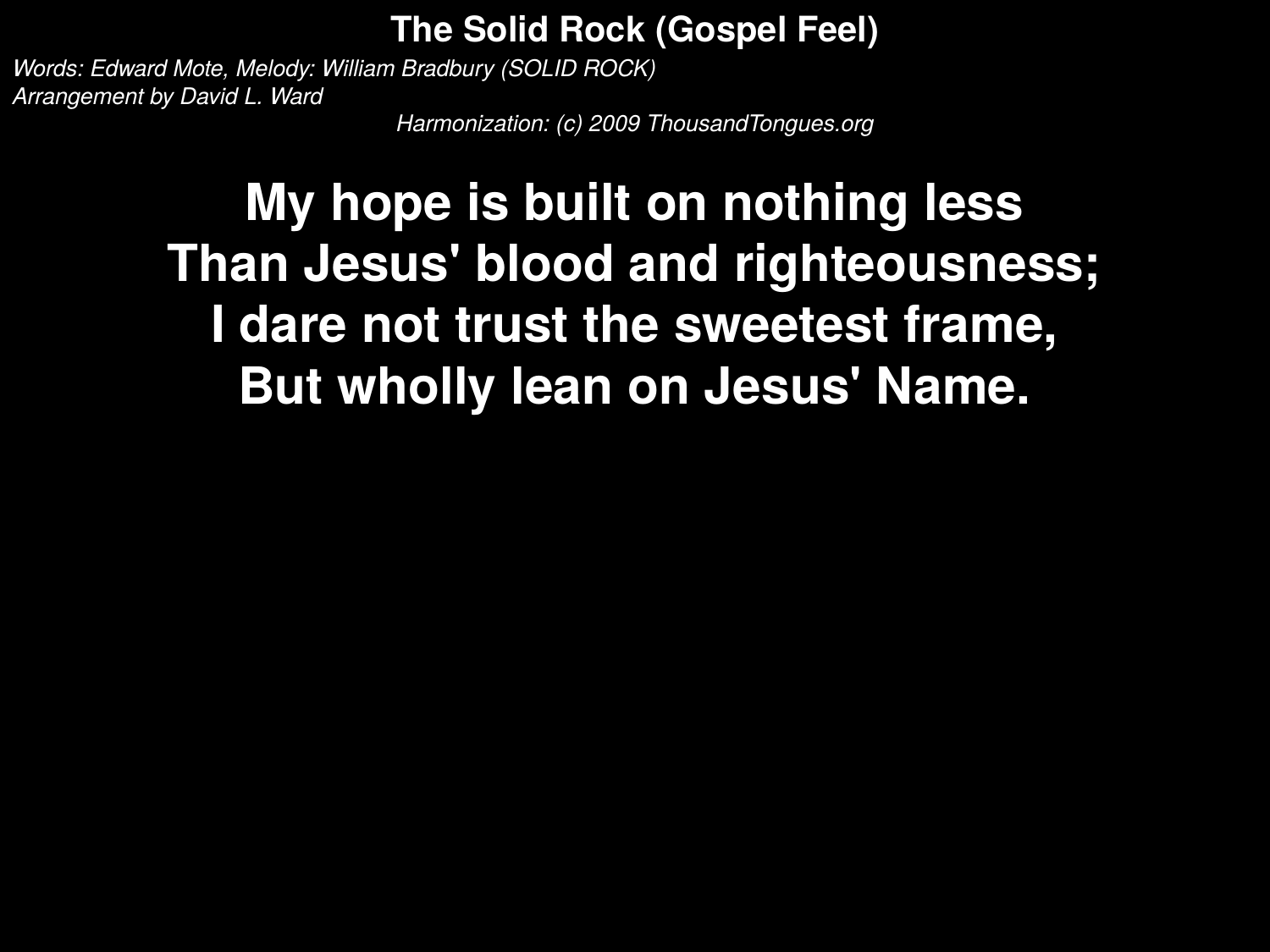

The Solid Rock (Gospel Feel)
Words: Edward Mote, Melody: William Bradbury (SOLID ROCK)
Arrangement by David L. Ward
Harmonization: (c) 2009 ThousandTongues.org
My hope is built on nothing less
Than Jesus' blood and righteousness;
I dare not trust the sweetest frame,
But wholly lean on Jesus' Name.